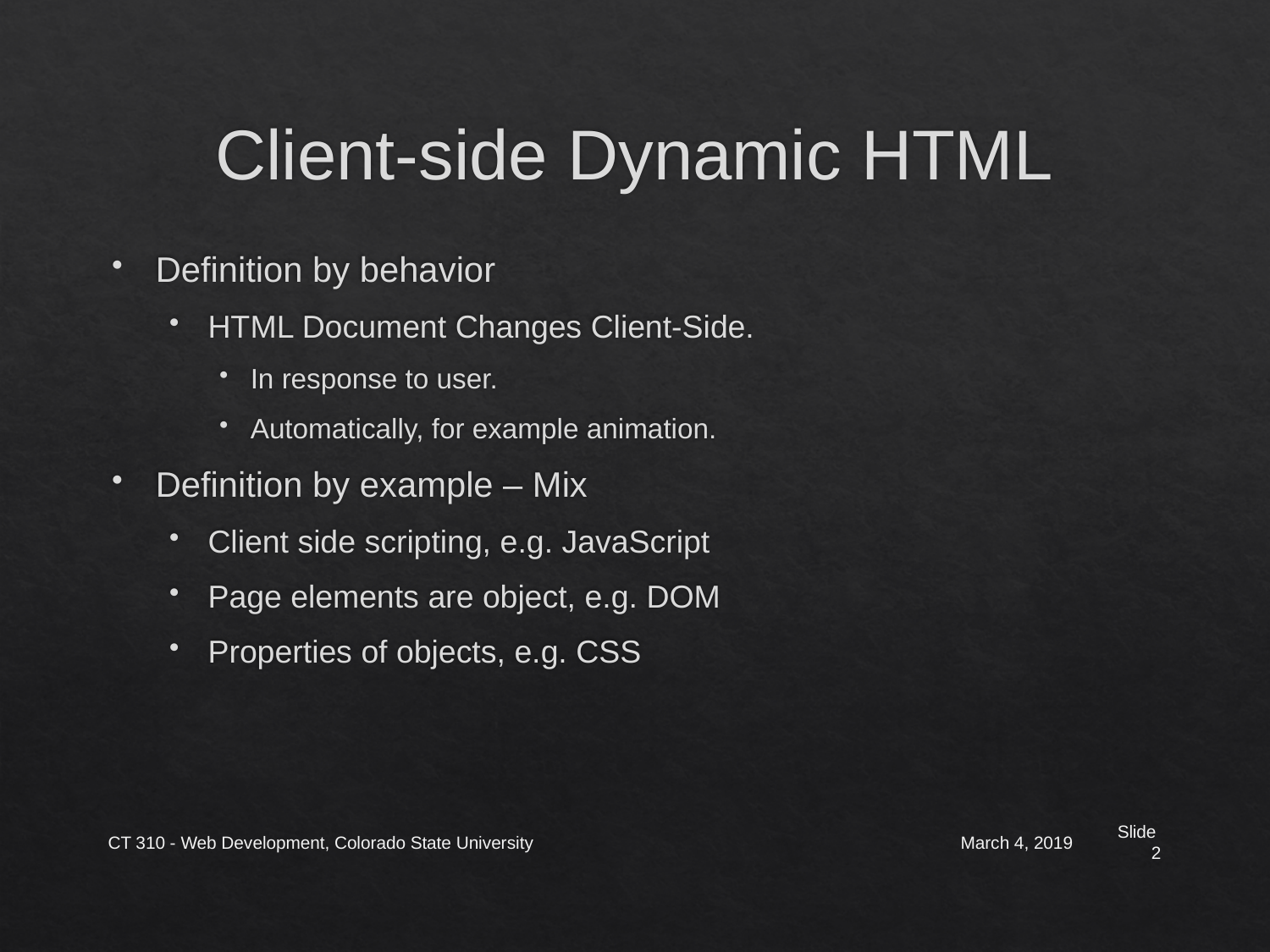

# Client-side Dynamic HTML
Definition by behavior
HTML Document Changes Client-Side.
In response to user.
Automatically, for example animation.
Definition by example – Mix
Client side scripting, e.g. JavaScript
Page elements are object, e.g. DOM
Properties of objects, e.g. CSS

CT 310 - Web Development, Colorado State University
March 4, 2019
Slide 2